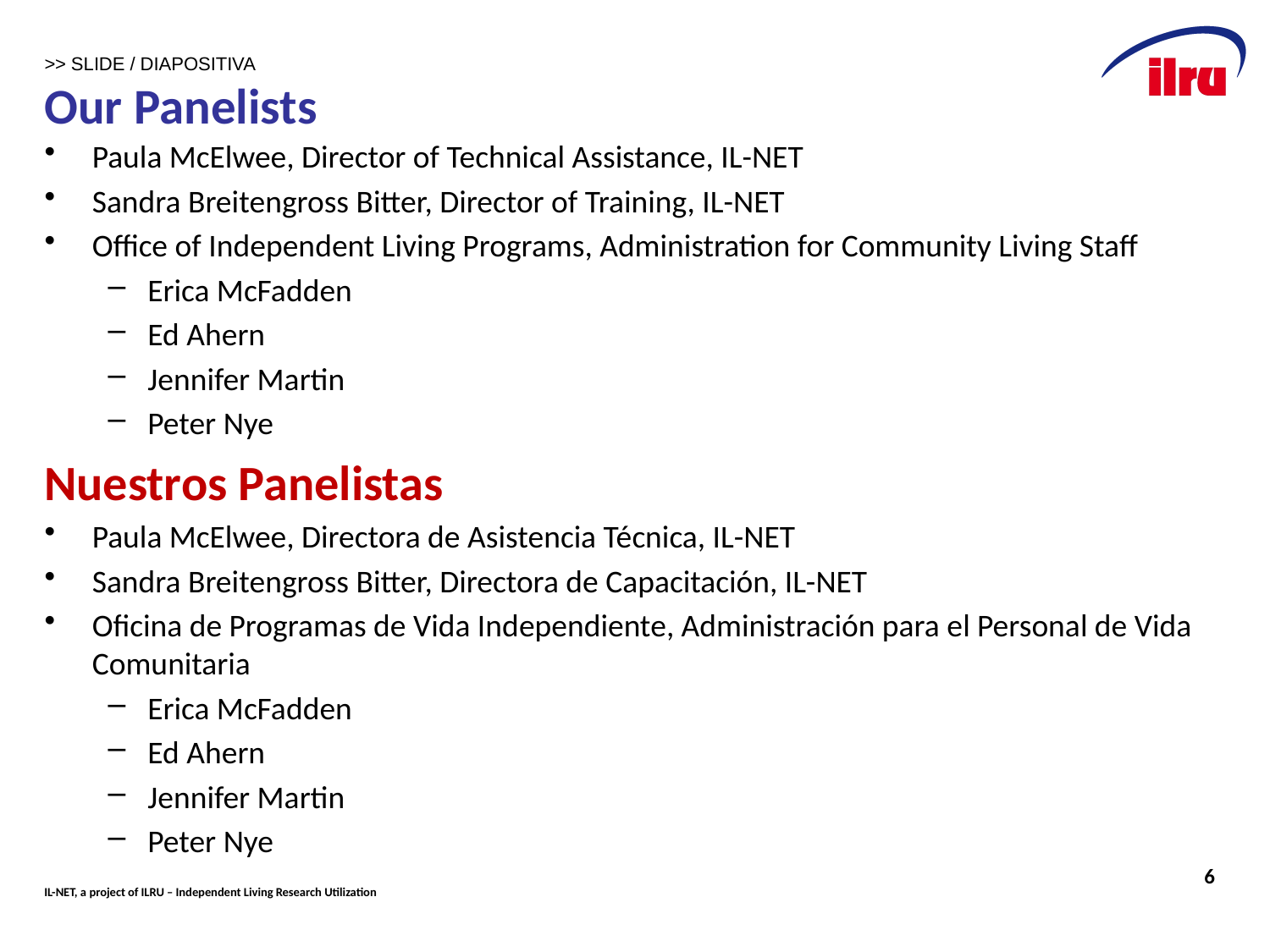

# >> SLIDE / DIAPOSITIVA 6 Our Panelists
Paula McElwee, Director of Technical Assistance, IL-NET
Sandra Breitengross Bitter, Director of Training, IL-NET
Office of Independent Living Programs, Administration for Community Living Staff
Erica McFadden
Ed Ahern
Jennifer Martin
Peter Nye
Nuestros Panelistas
Paula McElwee, Directora de Asistencia Técnica, IL-NET
Sandra Breitengross Bitter, Directora de Capacitación, IL-NET
Oficina de Programas de Vida Independiente, Administración para el Personal de Vida Comunitaria
Erica McFadden
Ed Ahern
Jennifer Martin
Peter Nye

6